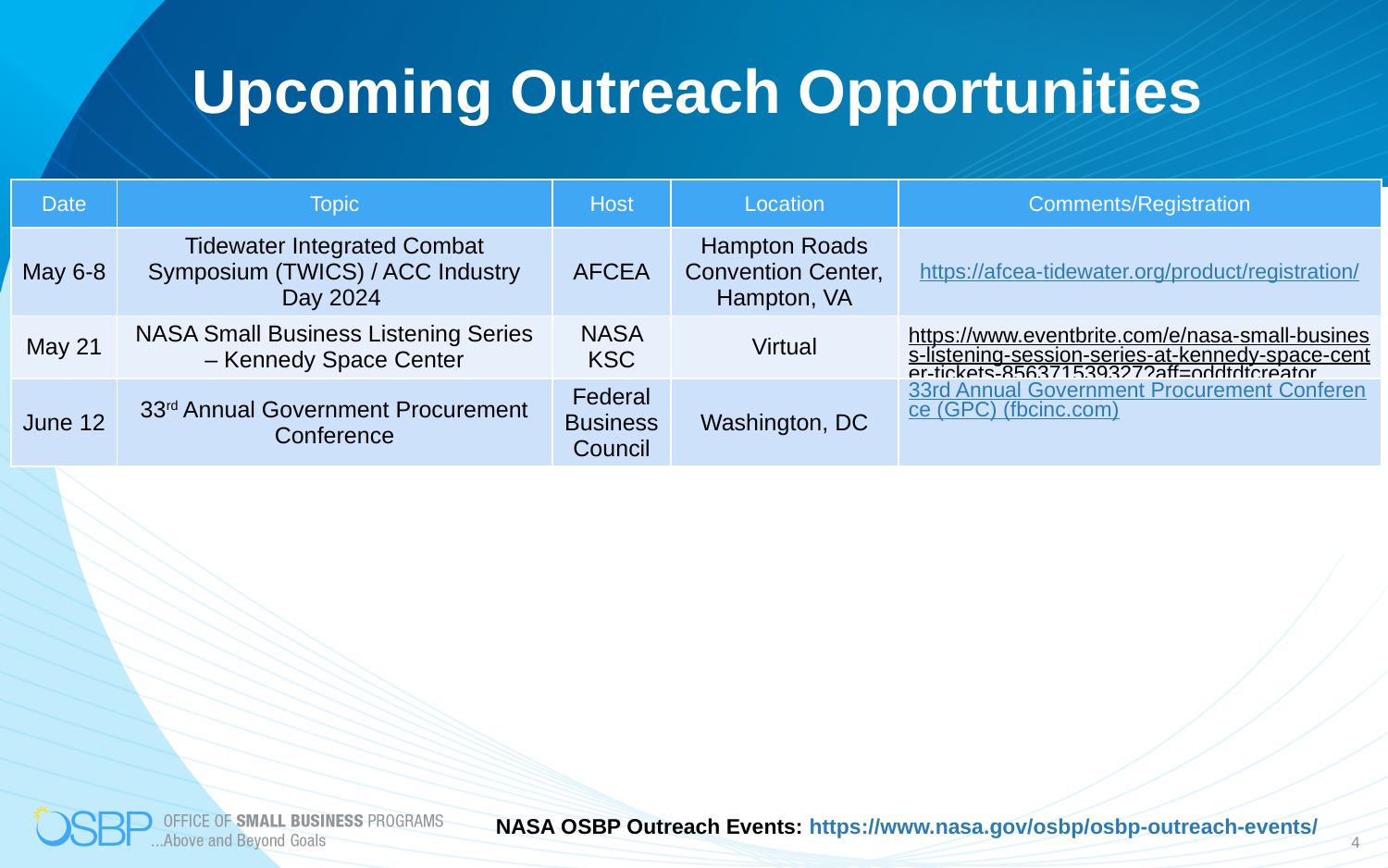

# Upcoming Outreach Opportunities
| Date | Topic | Host | Location | Comments/Registration |
| --- | --- | --- | --- | --- |
| May 6-8 | Tidewater Integrated Combat Symposium (TWICS) / ACC Industry Day 2024 | AFCEA | Hampton Roads Convention Center, Hampton, VA | https://afcea-tidewater.org/product/registration/ |
| May 21 | NASA Small Business Listening Series – Kennedy Space Center | NASA KSC | Virtual | https://www.eventbrite.com/e/nasa-small-business-listening-session-series-at-kennedy-space-center-tickets-856371539327?aff=oddtdtcreator |
| June 12 | 33rd Annual Government Procurement Conference | Federal Business Council | Washington, DC | 33rd Annual Government Procurement Conference (GPC) (fbcinc.com) |
NASA OSBP Outreach Events: https://www.nasa.gov/osbp/osbp-outreach-events/
4